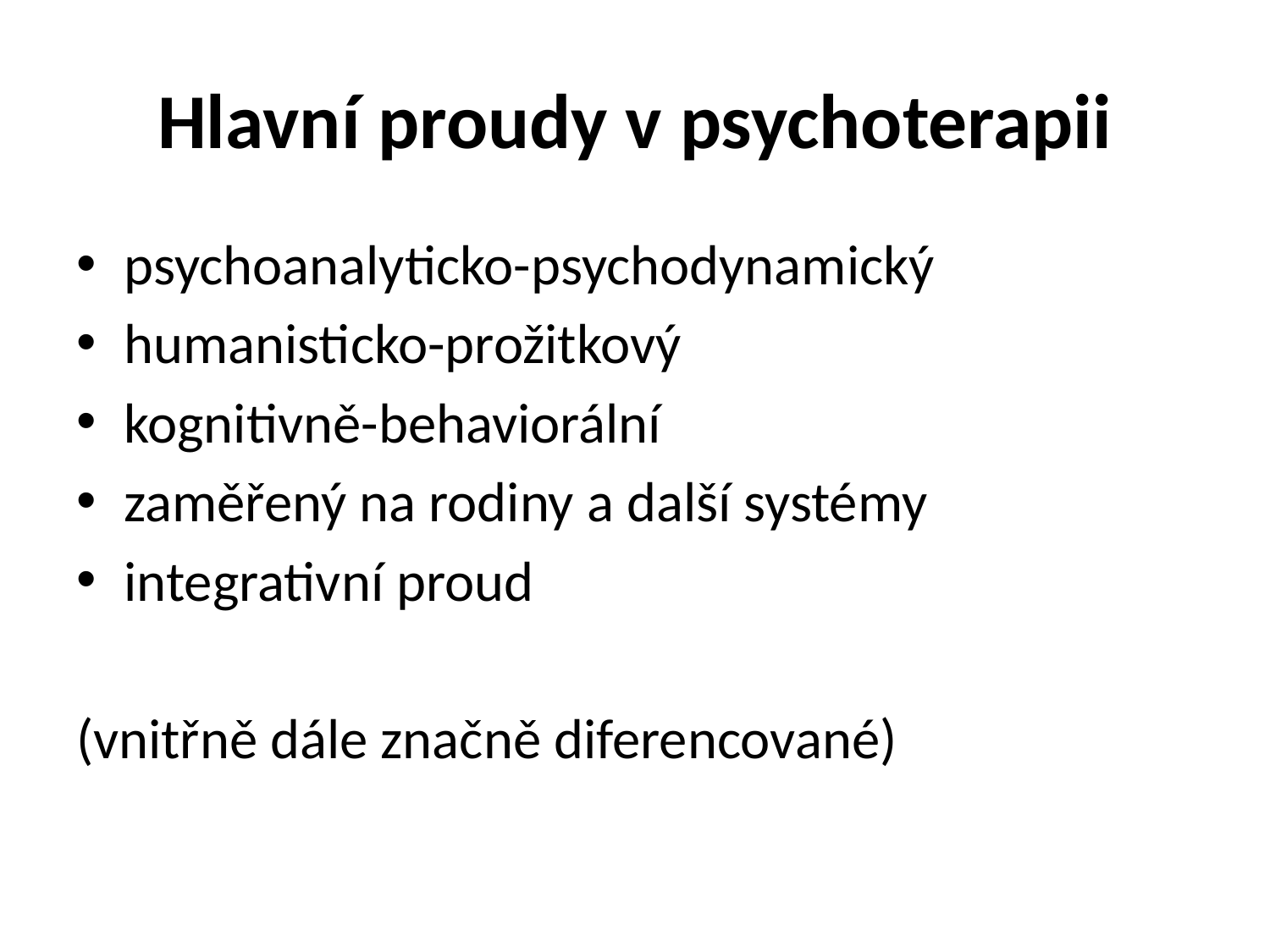

# Hlavní proudy v psychoterapii
psychoanalyticko-psychodynamický
humanisticko-prožitkový
kognitivně-behaviorální
zaměřený na rodiny a další systémy
integrativní proud

(vnitřně dále značně diferencované)